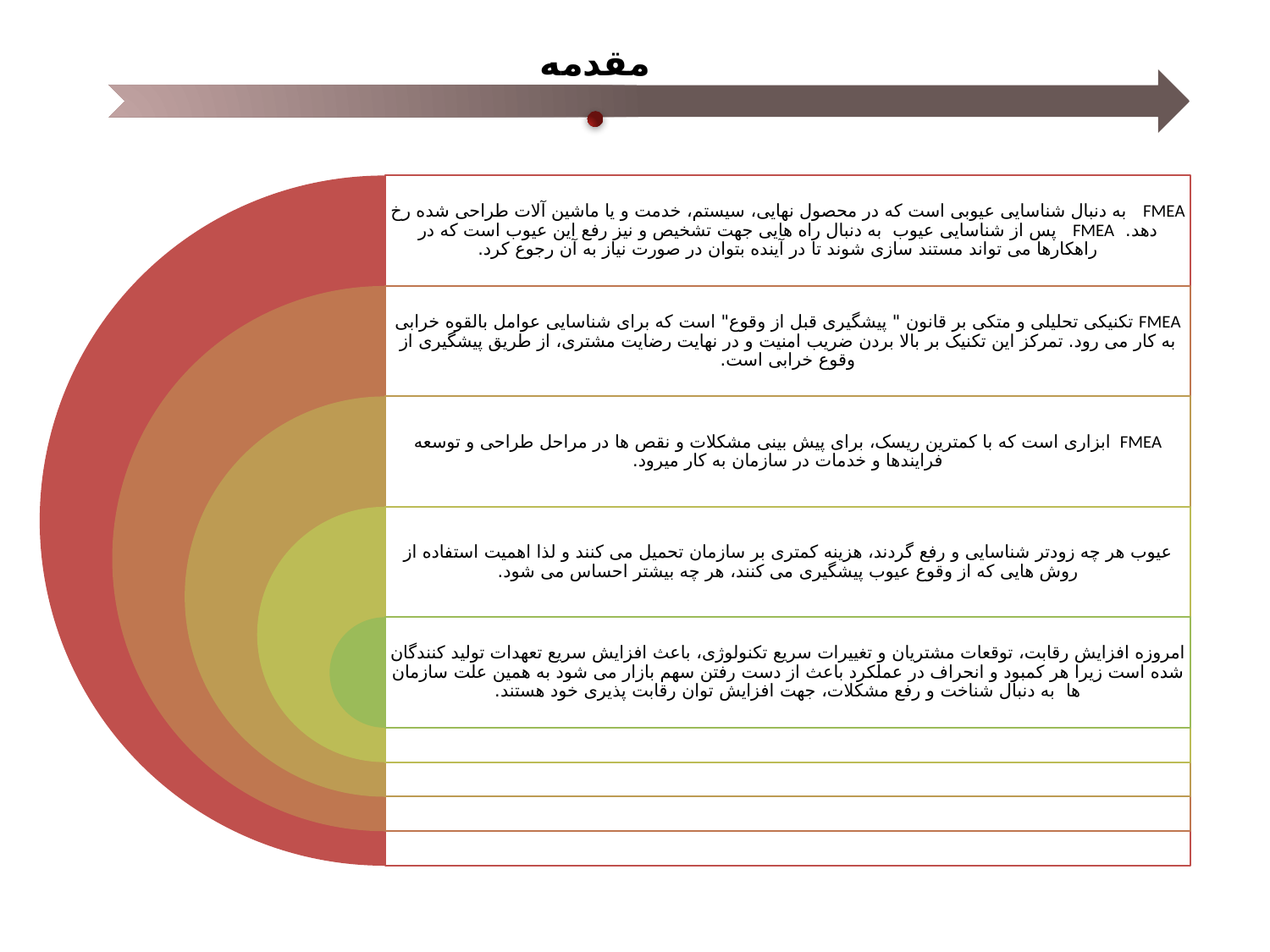

مقدمه
FMEA   به دنبال شناسایی عیوبی است که در محصول نهایی، سیستم، خدمت و یا ماشین آلات طراحی شده رخ دهد.  FMEA   پس از شناسایی عیوب  به دنبال راه هایی جهت تشخیص و نیز رفع این عیوب است که در راهکارها می تواند مستند سازی شوند تا در آینده بتوان در صورت نیاز به آن رجوع کرد.
FMEA تکنیکی تحلیلی و متکی بر قانون " پیشگیری قبل از وقوع" است که برای شناسایی عوامل بالقوه خرابی به کار می رود. تمرکز این تکنیک بر بالا بردن ضریب امنیت و در نهایت رضایت مشتری، از طریق پیشگیری از وقوع خرابی است.
FMEA  ابزاری است که با کمترین ریسک، برای پیش بینی مشکلات و نقص ها در مراحل طراحی و توسعه فرایندها و خدمات در سازمان به کار میرود.
عیوب هر چه زودتر شناسایی و رفع گردند، هزینه کمتری بر سازمان تحمیل می کنند و لذا اهمیت استفاده از روش هایی که از وقوع عیوب پیشگیری می کنند، هر چه بیشتر احساس می شود.
امروزه افزایش رقابت، توقعات مشتریان و تغییرات سریع تکنولوژی، باعث افزایش سریع تعهدات تولید کنندگان شده است زیرا هر کمبود و انحراف در عملکرد باعث از دست رفتن سهم بازار می شود به همین علت سازمان ها  به دنبال شناخت و رفع مشکلات، جهت افزایش توان رقابت پذیری خود هستند.